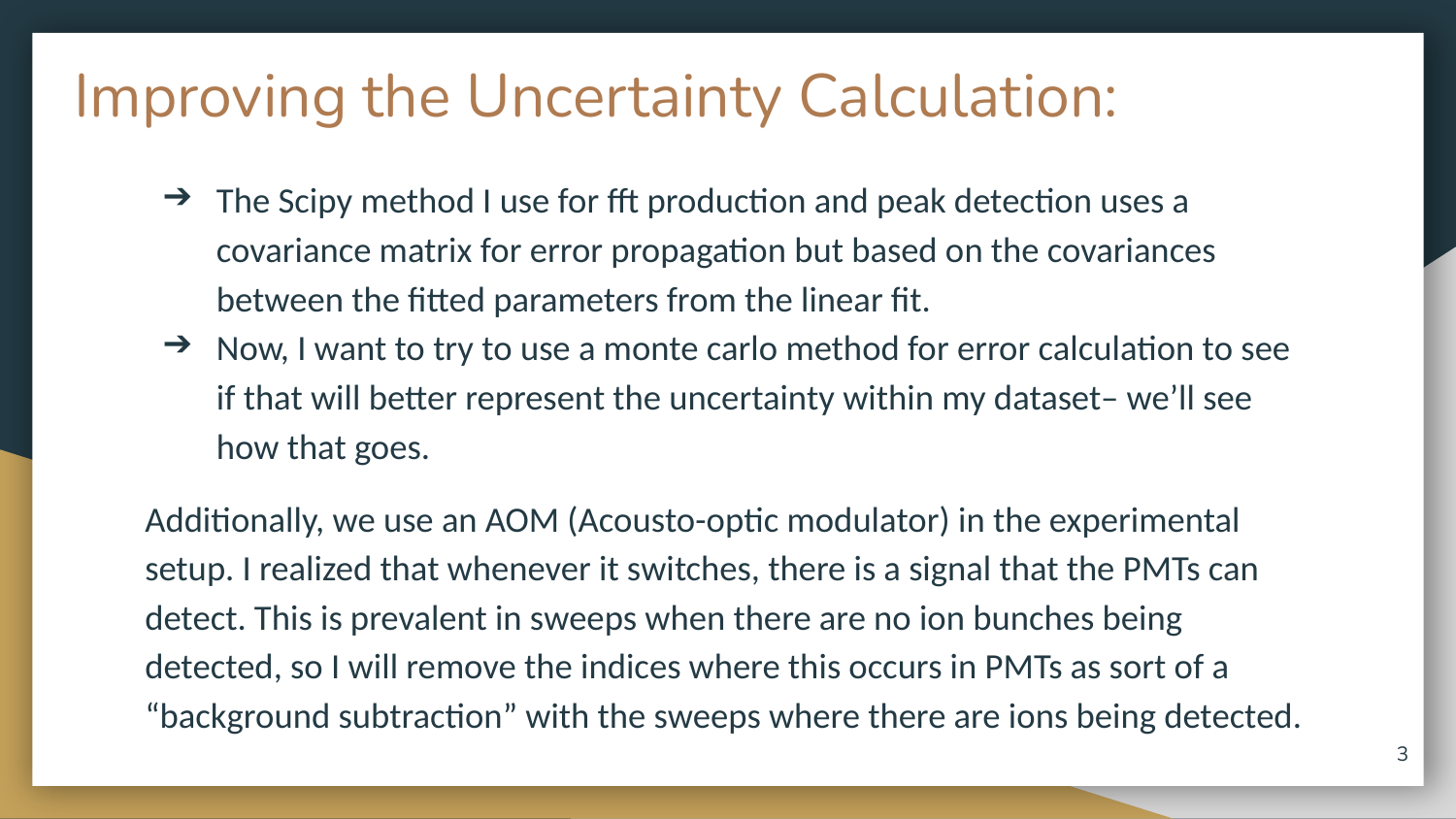

# Improving the Uncertainty Calculation:
The Scipy method I use for fft production and peak detection uses a covariance matrix for error propagation but based on the covariances between the fitted parameters from the linear fit.
Now, I want to try to use a monte carlo method for error calculation to see if that will better represent the uncertainty within my dataset– we’ll see how that goes.
Additionally, we use an AOM (Acousto-optic modulator) in the experimental setup. I realized that whenever it switches, there is a signal that the PMTs can detect. This is prevalent in sweeps when there are no ion bunches being detected, so I will remove the indices where this occurs in PMTs as sort of a “background subtraction” with the sweeps where there are ions being detected.
3